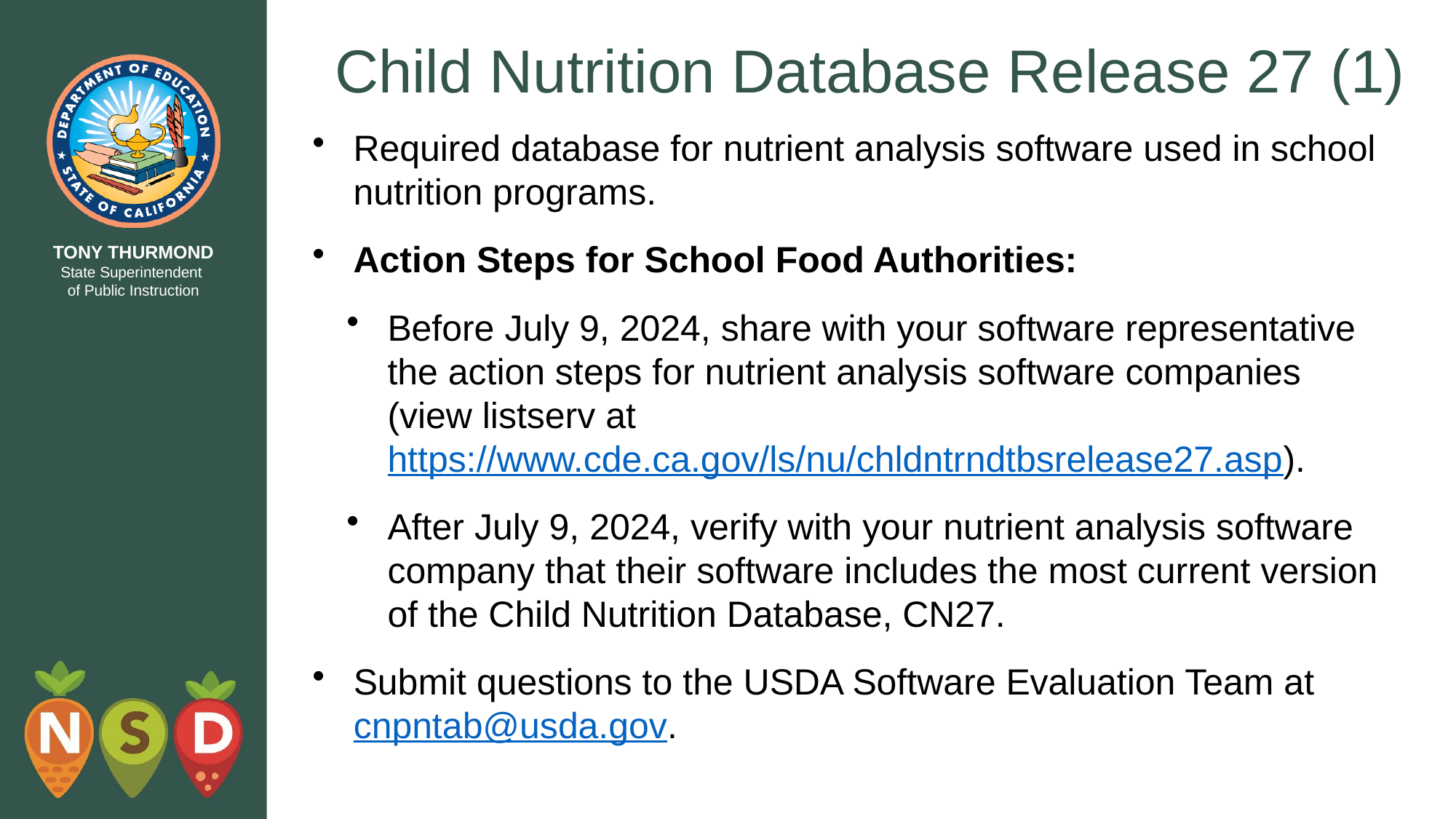

# Child Nutrition Database Release 27 (1)
Required database for nutrient analysis software used in school nutrition programs.
Action Steps for School Food Authorities:
Before July 9, 2024, share with your software representative the action steps for nutrient analysis software companies (view listserv at https://www.cde.ca.gov/ls/nu/chldntrndtbsrelease27.asp).
After July 9, 2024, verify with your nutrient analysis software company that their software includes the most current version of the Child Nutrition Database, CN27.
Submit questions to the USDA Software Evaluation Team at cnpntab@usda.gov.